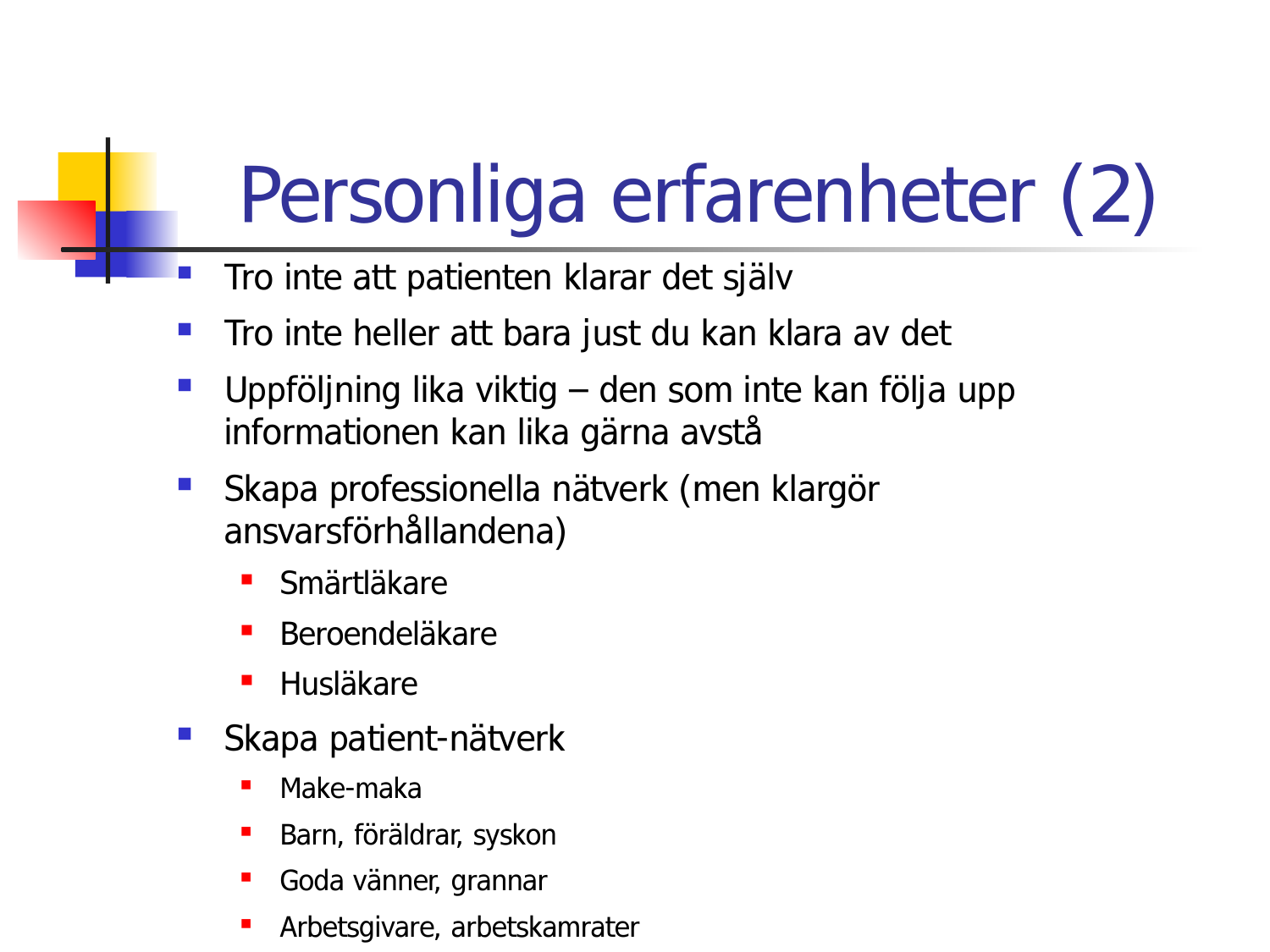

# Personliga erfarenheter (2)

Tro inte att patienten klarar det själv
Tro inte heller att bara just du kan klara av det
Uppföljning lika viktig – den som inte kan följa upp informationen kan lika gärna avstå
Skapa professionella nätverk (men klargör ansvarsförhållandena)
Smärtläkare
Beroendeläkare
Husläkare
Skapa patient-nätverk
Make-maka
Barn, föräldrar, syskon
Goda vänner, grannar
Arbetsgivare, arbetskamrater